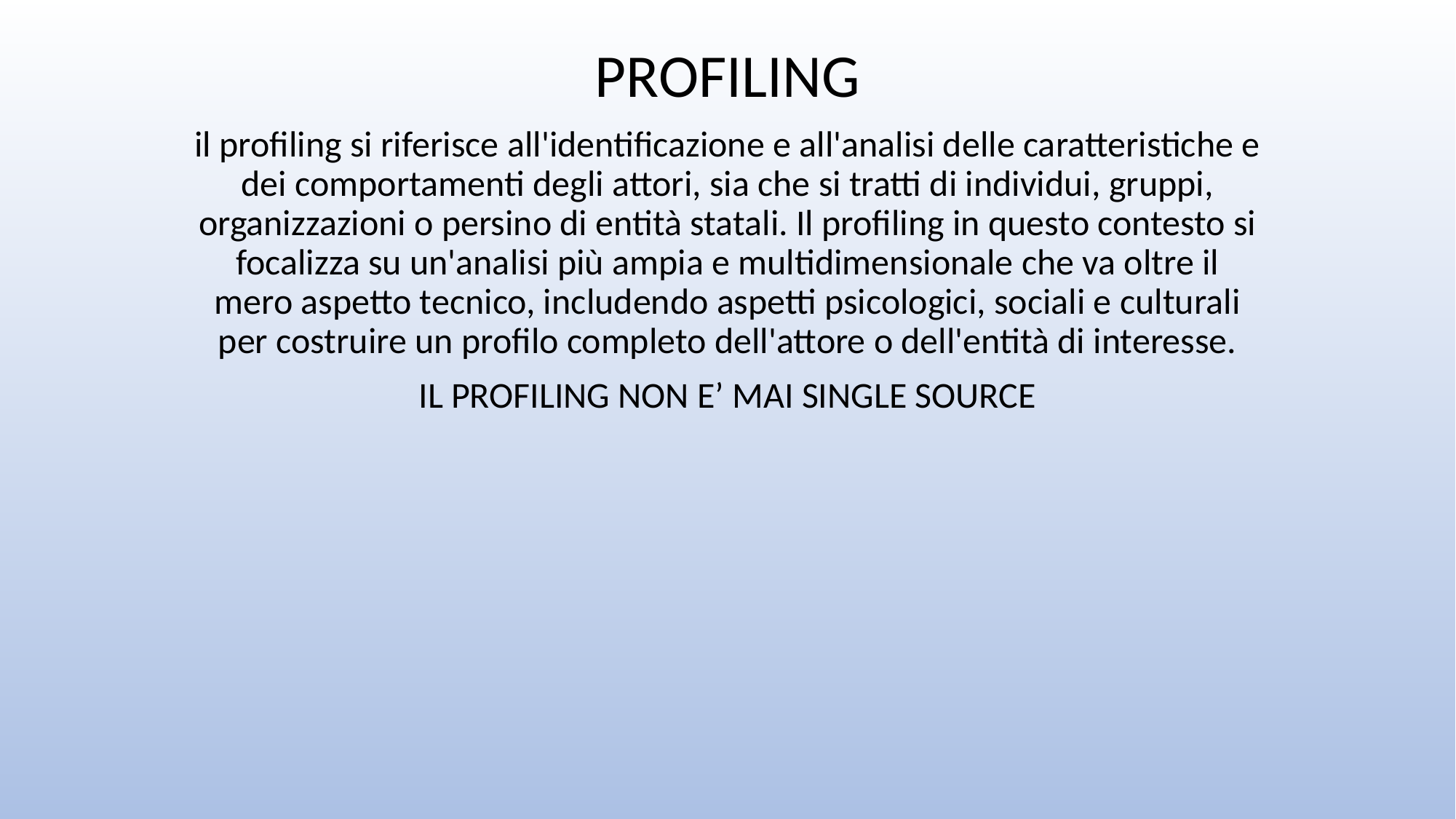

# PROFILING
il profiling si riferisce all'identificazione e all'analisi delle caratteristiche e dei comportamenti degli attori, sia che si tratti di individui, gruppi, organizzazioni o persino di entità statali. Il profiling in questo contesto si focalizza su un'analisi più ampia e multidimensionale che va oltre il mero aspetto tecnico, includendo aspetti psicologici, sociali e culturali per costruire un profilo completo dell'attore o dell'entità di interesse.
IL PROFILING NON E’ MAI SINGLE SOURCE